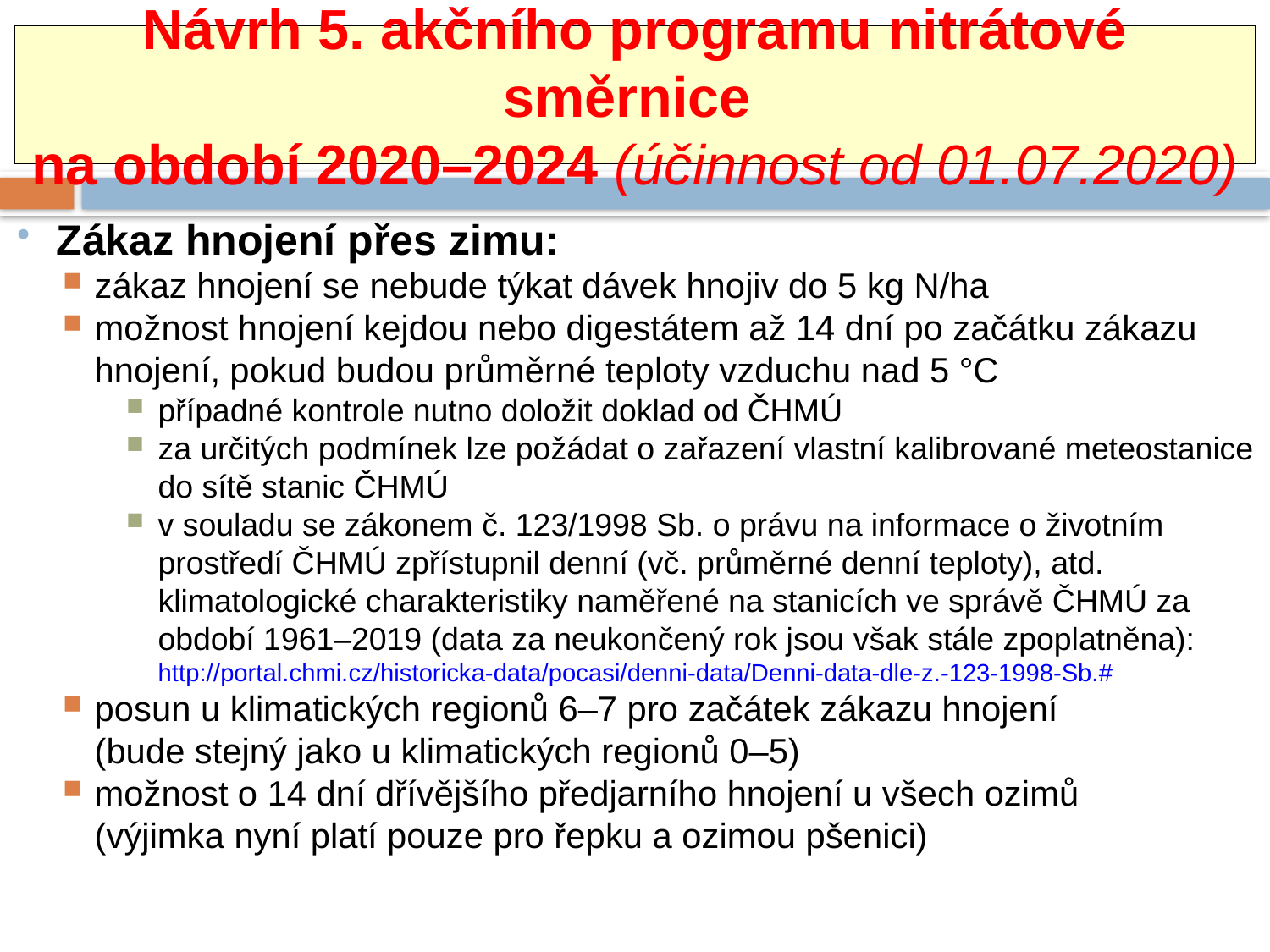

#
Návrh 5. akčního programu nitrátové směrnice
na období 2020–2024 (účinnost od 01.07.2020)
Zákaz hnojení přes zimu:
zákaz hnojení se nebude týkat dávek hnojiv do 5 kg N/ha
možnost hnojení kejdou nebo digestátem až 14 dní po začátku zákazu hnojení, pokud budou průměrné teploty vzduchu nad 5 °C
případné kontrole nutno doložit doklad od ČHMÚ
za určitých podmínek lze požádat o zařazení vlastní kalibrované meteostanice do sítě stanic ČHMÚ
v souladu se zákonem č. 123/1998 Sb. o právu na informace o životním prostředí ČHMÚ zpřístupnil denní (vč. průměrné denní teploty), atd. klimatologické charakteristiky naměřené na stanicích ve správě ČHMÚ za období 1961–2019 (data za neukončený rok jsou však stále zpoplatněna):
http://portal.chmi.cz/historicka-data/pocasi/denni-data/Denni-data-dle-z.-123-1998-Sb.#
posun u klimatických regionů 6–7 pro začátek zákazu hnojení
(bude stejný jako u klimatických regionů 0–5)
možnost o 14 dní dřívějšího předjarního hnojení u všech ozimů
(výjimka nyní platí pouze pro řepku a ozimou pšenici)